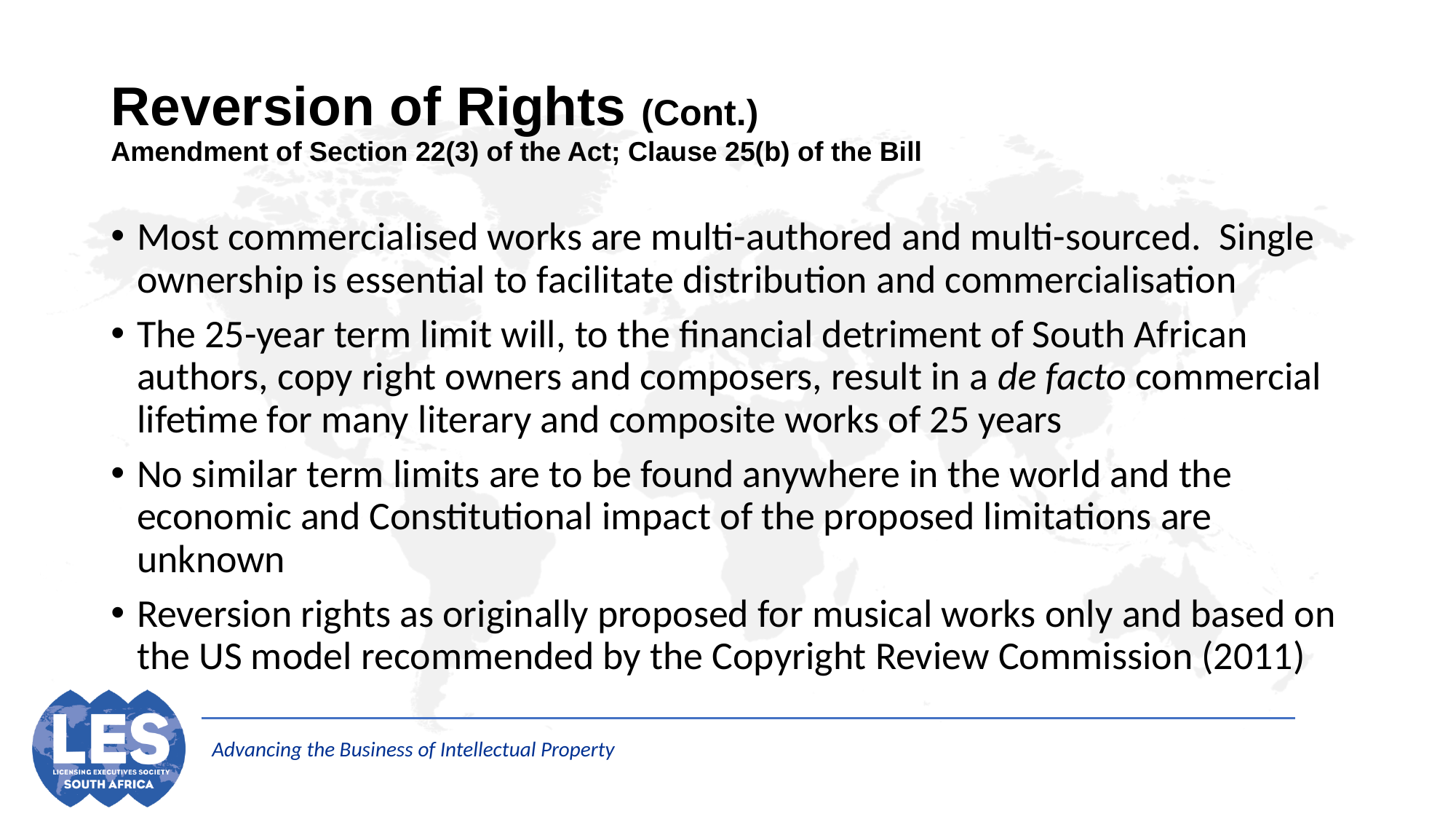

# Reversion of Rights (Cont.) Amendment of Section 22(3) of the Act; Clause 25(b) of the Bill
Most commercialised works are multi-authored and multi-sourced.  Single ownership is essential to facilitate distribution and commercialisation
The 25-year term limit will, to the financial detriment of South African authors, copy right owners and composers, result in a de facto commercial lifetime for many literary and composite works of 25 years
No similar term limits are to be found anywhere in the world and the economic and Constitutional impact of the proposed limitations are unknown
Reversion rights as originally proposed for musical works only and based on the US model recommended by the Copyright Review Commission (2011)